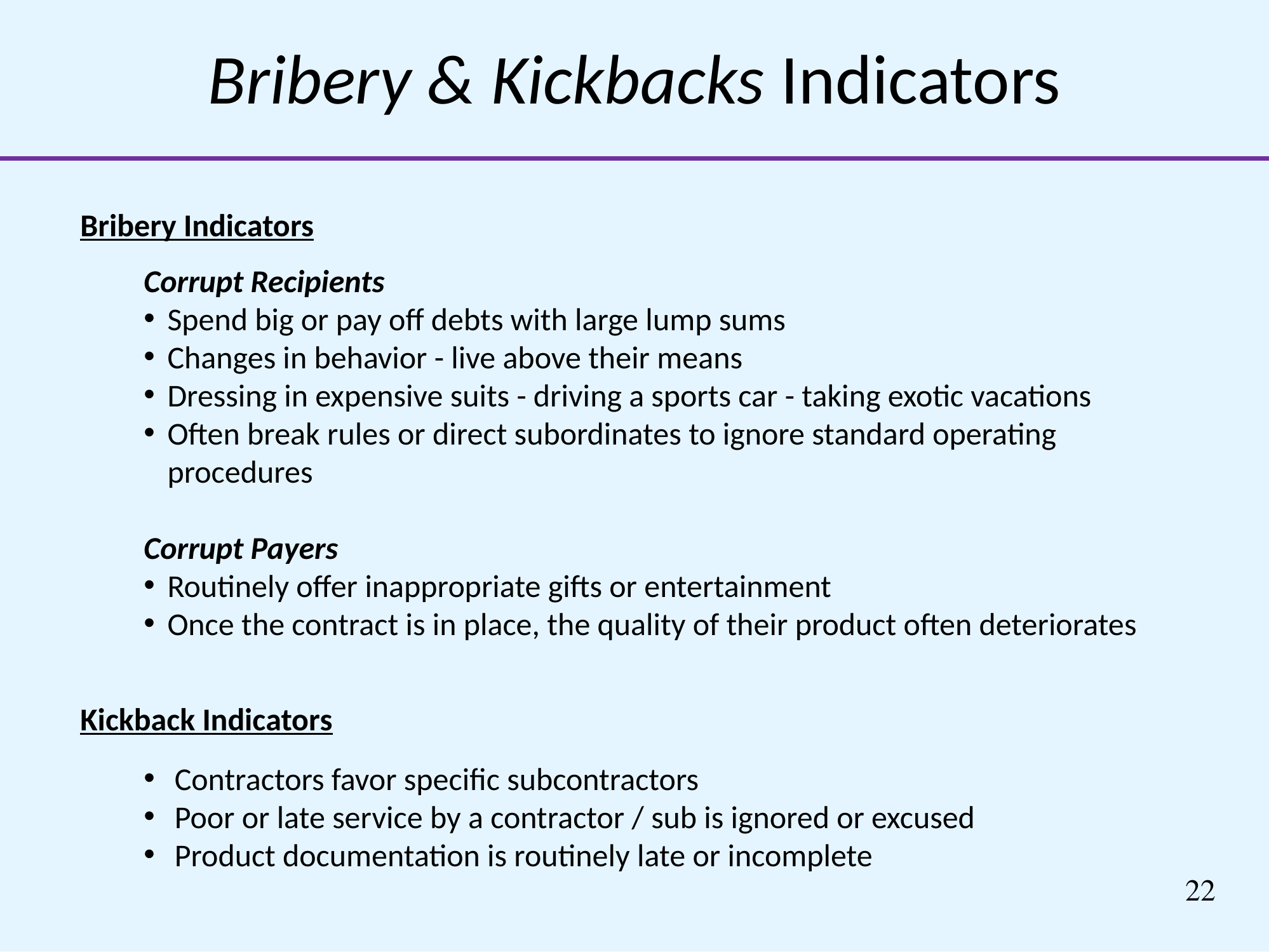

# Bribery & Kickbacks Indicators
Bribery Indicators

Corrupt Recipients
Spend big or pay off debts with large lump sums
Changes in behavior - live above their means
Dressing in expensive suits - driving a sports car - taking exotic vacations
Often break rules or direct subordinates to ignore standard operating procedures

Corrupt Payers
Routinely offer inappropriate gifts or entertainment
Once the contract is in place, the quality of their product often deteriorates

Kickback Indicators

 Contractors favor specific subcontractors
 Poor or late service by a contractor / sub is ignored or excused
 Product documentation is routinely late or incomplete
22